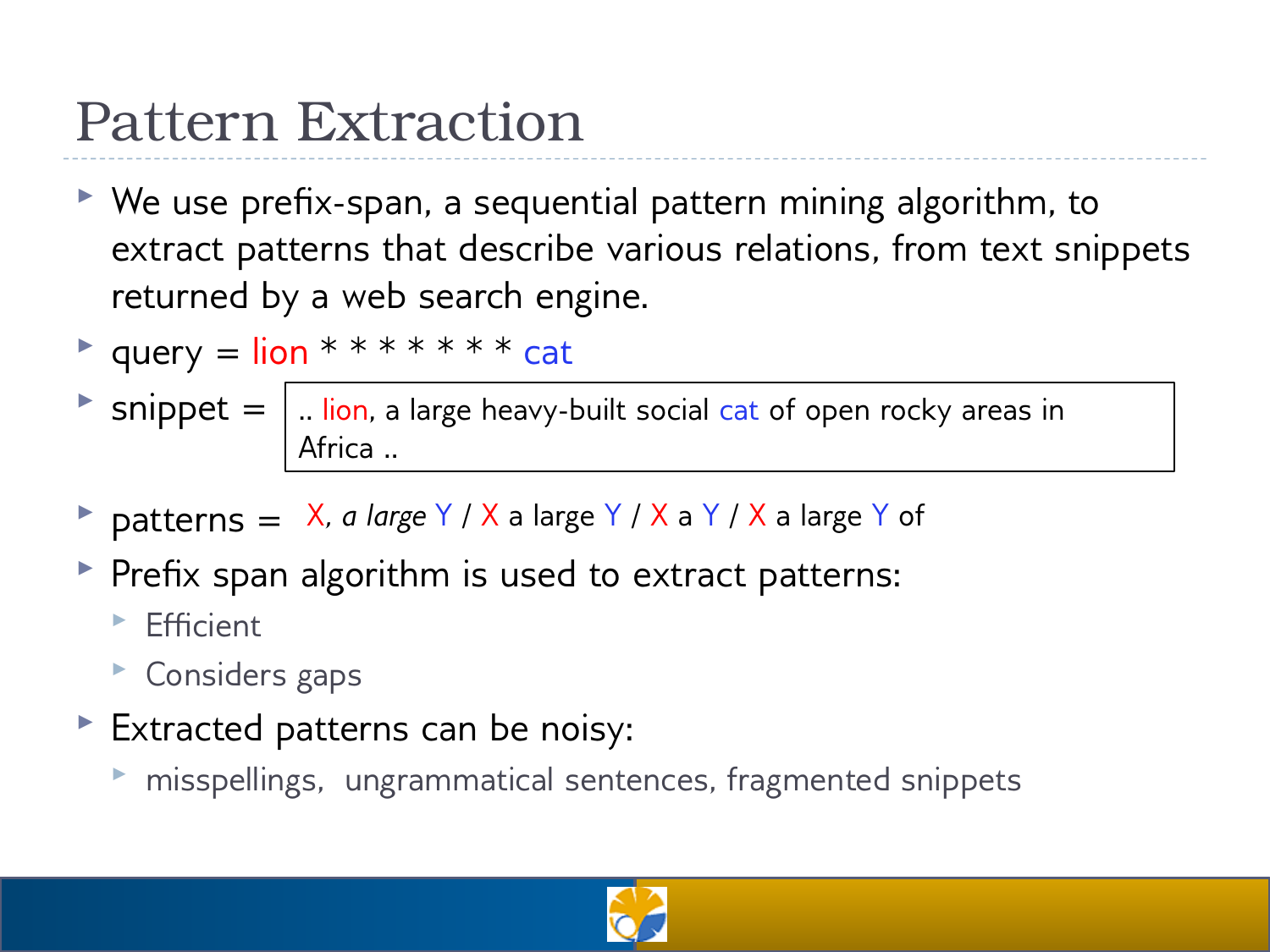

# Pattern Extraction
We use prefix-span, a sequential pattern mining algorithm, to extract patterns that describe various relations, from text snippets returned by a web search engine.
query = lion * * * * * * * cat
snippet =

patterns =
Prefix span algorithm is used to extract patterns:
Efficient
Considers gaps
Extracted patterns can be noisy:
misspellings,  ungrammatical sentences, fragmented snippets
.. lion, a large heavy-built social cat of open rocky areas in Africa ..
X, a large Y / X a large Y / X a Y / X a large Y of